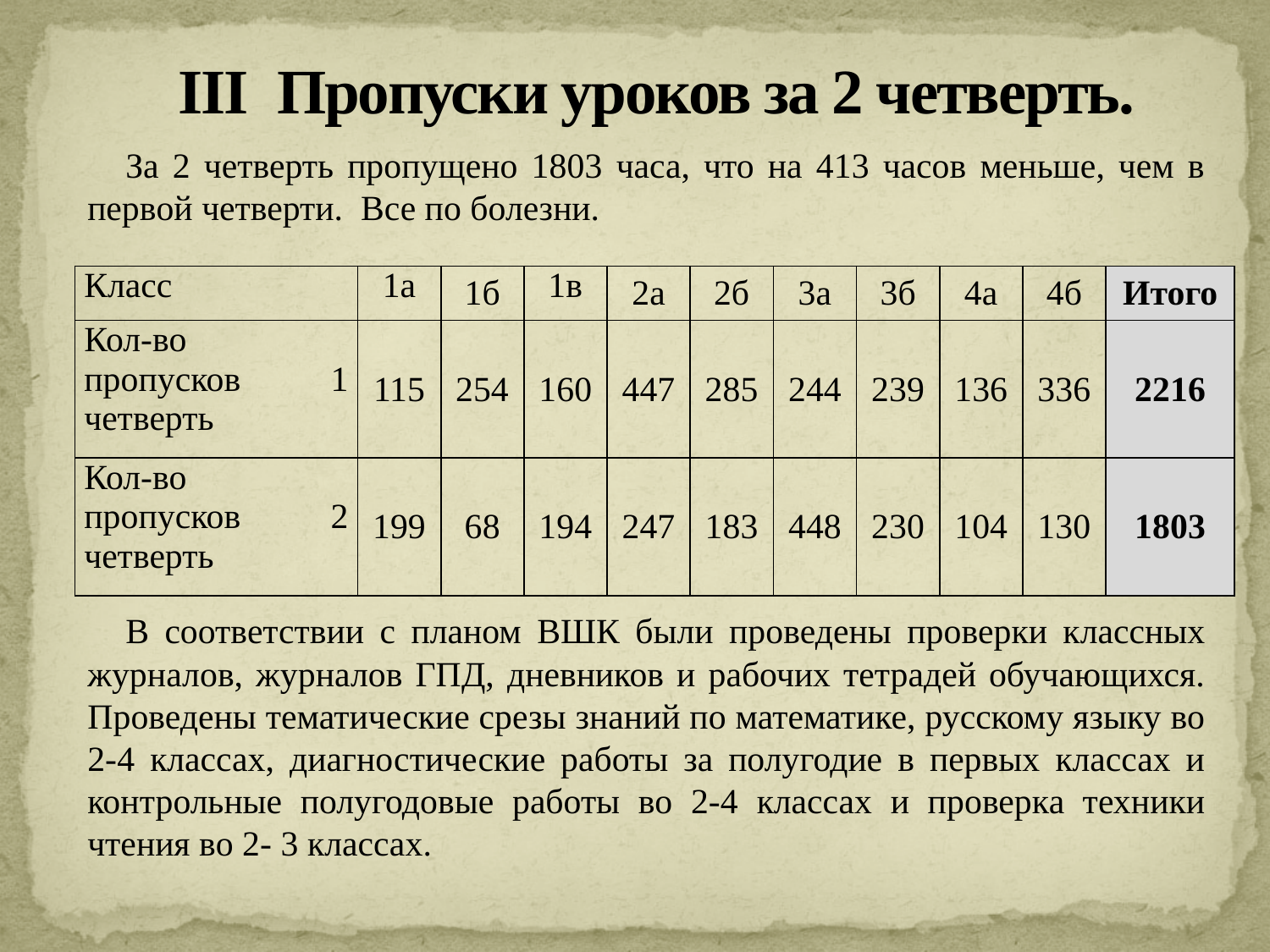

# III  Пропуски уроков за 2 четверть.
За 2 четверть пропущено 1803 часа, что на 413 часов меньше, чем в первой четверти.  Все по болезни.

В соответствии с планом ВШК были проведены проверки классных журналов, журналов ГПД, дневников и рабочих тетрадей обучающихся. Проведены тематические срезы знаний по математике, русскому языку во 2-4 классах, диагностические работы за полугодие в первых классах и контрольные полугодовые работы во 2-4 классах и проверка техники чтения во 2- 3 классах.
| Класс | 1а | 1б | 1в | 2а | 2б | 3а | 3б | 4а | 4б | Итого |
| --- | --- | --- | --- | --- | --- | --- | --- | --- | --- | --- |
| Кол-во пропусков 1 четверть | 115 | 254 | 160 | 447 | 285 | 244 | 239 | 136 | 336 | 2216 |
| Кол-во пропусков 2 четверть | 199 | 68 | 194 | 247 | 183 | 448 | 230 | 104 | 130 | 1803 |